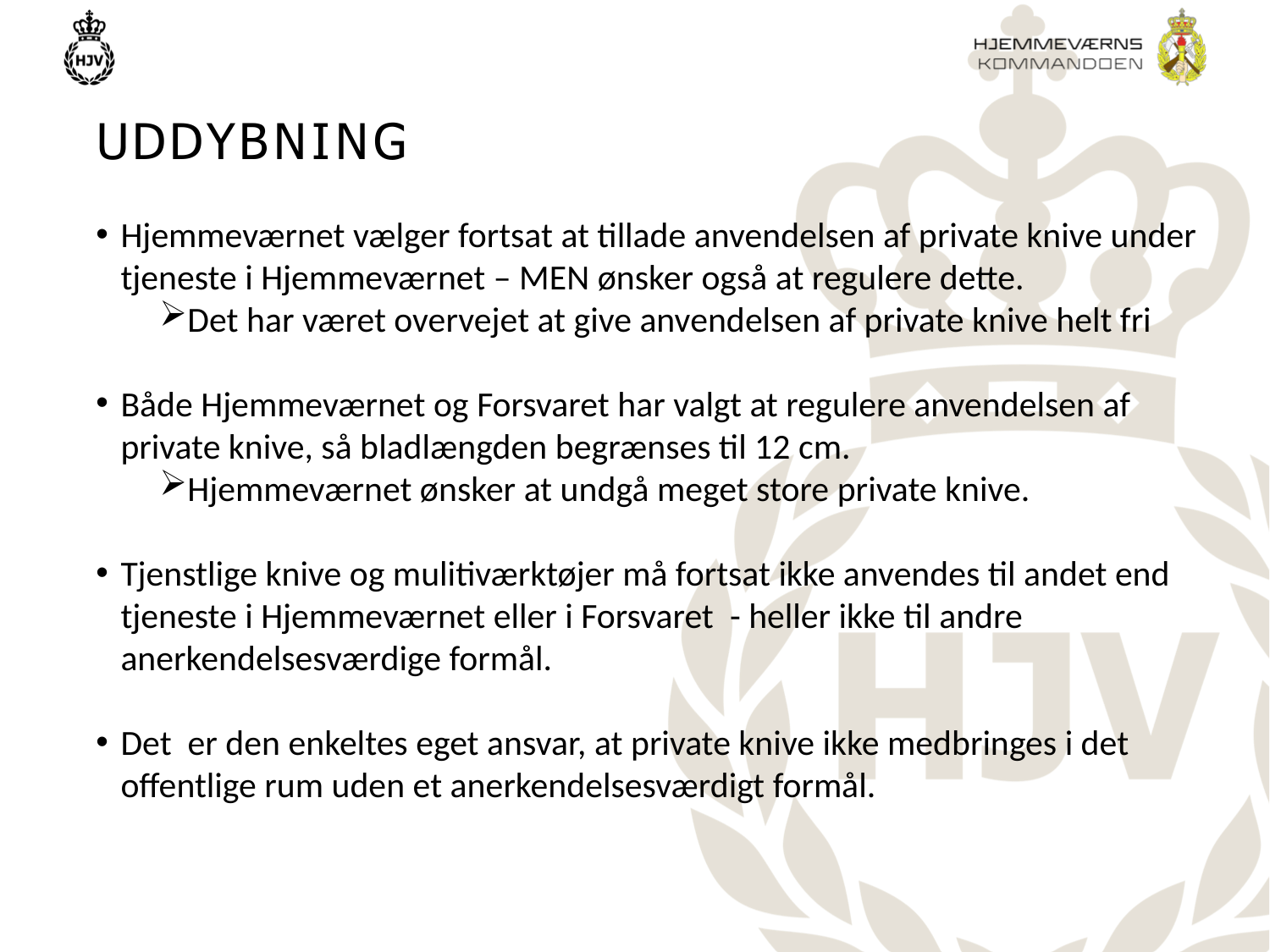

# uddybning
Hjemmeværnet vælger fortsat at tillade anvendelsen af private knive under tjeneste i Hjemmeværnet – MEN ønsker også at regulere dette.
Det har været overvejet at give anvendelsen af private knive helt fri

Både Hjemmeværnet og Forsvaret har valgt at regulere anvendelsen af private knive, så bladlængden begrænses til 12 cm.
Hjemmeværnet ønsker at undgå meget store private knive.

Tjenstlige knive og mulitiværktøjer må fortsat ikke anvendes til andet end tjeneste i Hjemmeværnet eller i Forsvaret  - heller ikke til andre anerkendelsesværdige formål.

Det  er den enkeltes eget ansvar, at private knive ikke medbringes i det offentlige rum uden et anerkendelsesværdigt formål.